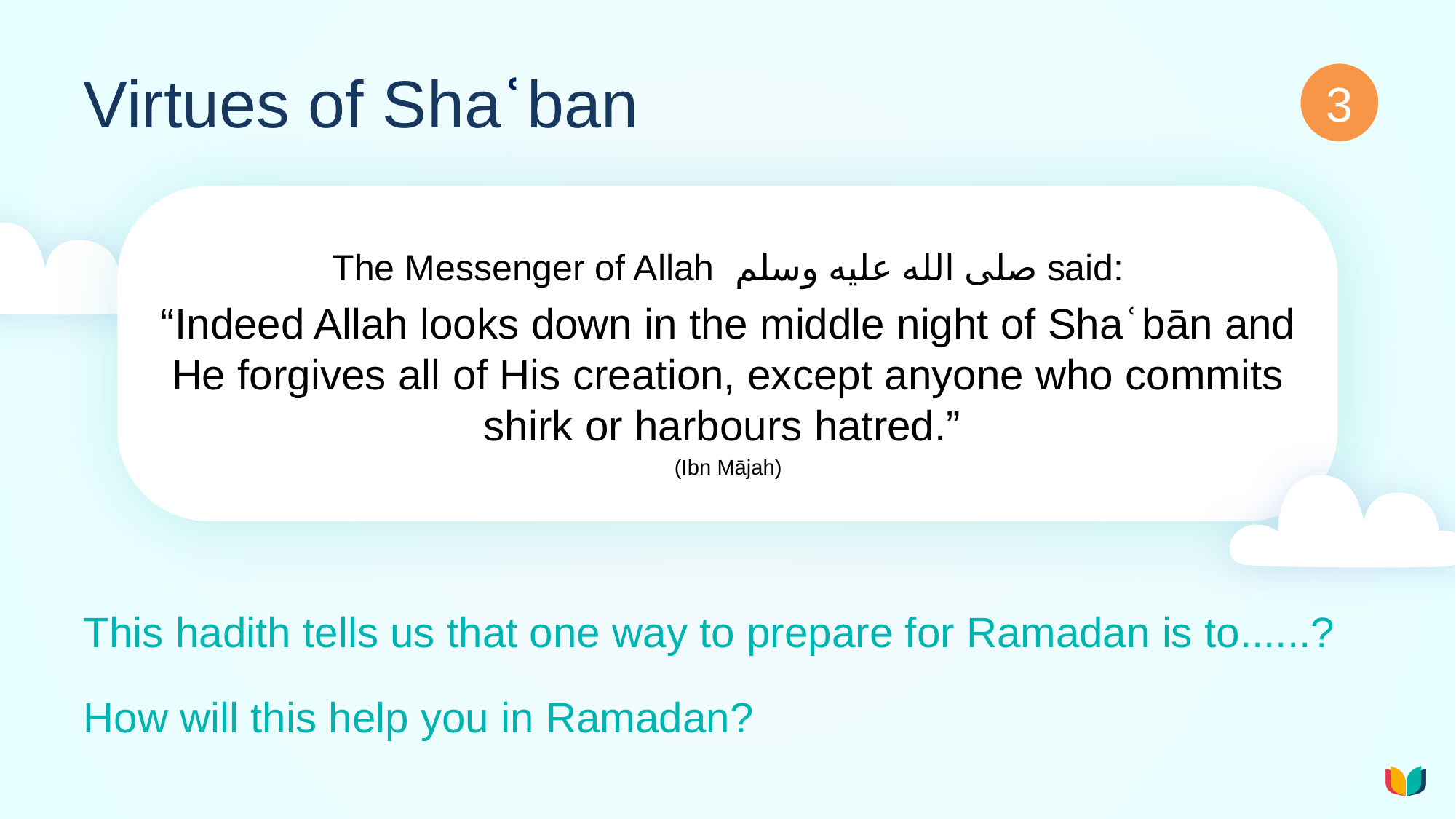

# Virtues of Shaʿban
3

The Messenger of Allah  صلى الله عليه وسلم said:
“Indeed Allah looks down in the middle night of Shaʿbān and He forgives all of His creation, except anyone who commits shirk or harbours hatred.”
(Ibn Mājah)

This hadith tells us that one way to prepare for Ramadan is to......?
How will this help you in Ramadan?